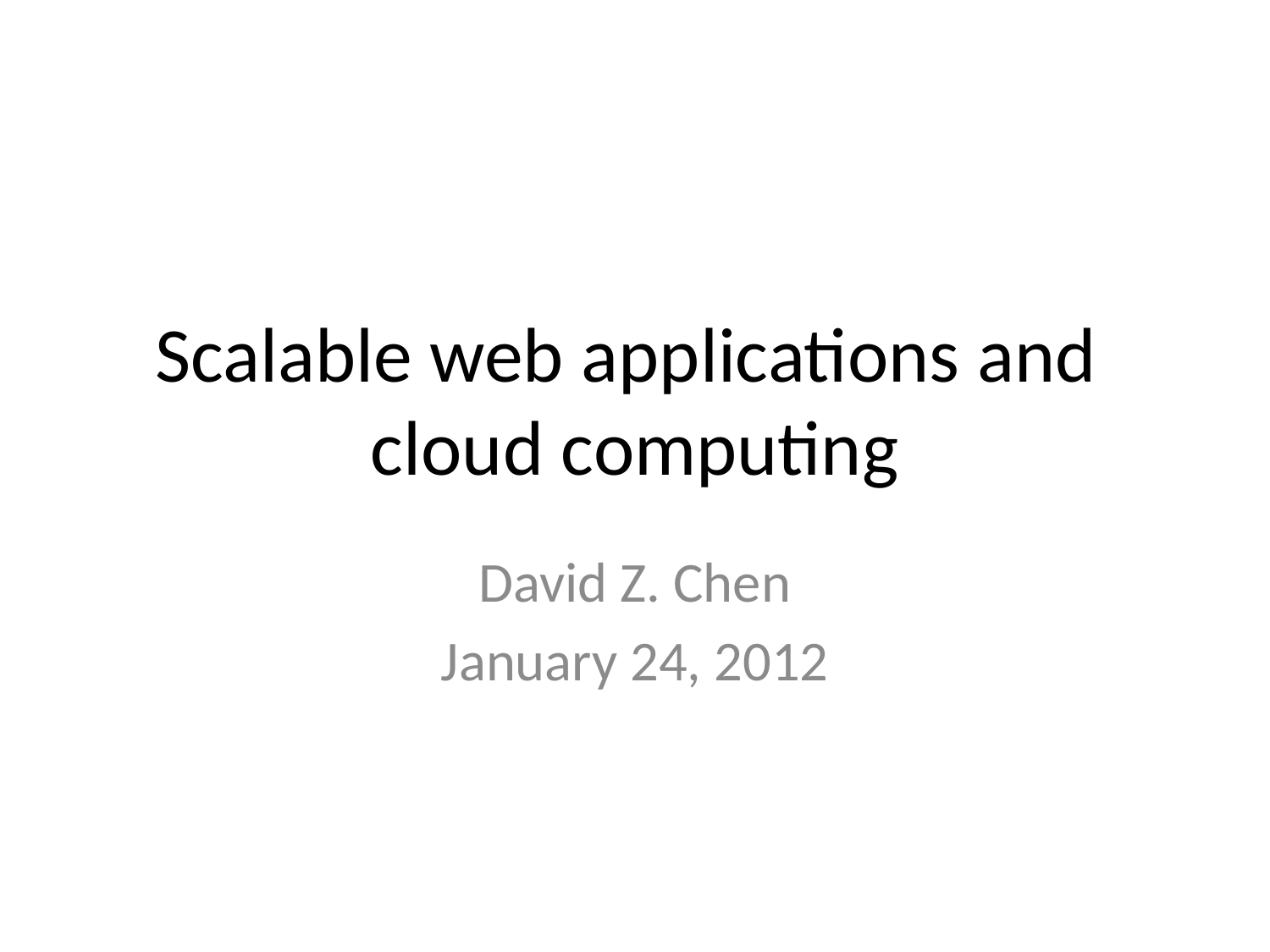

# Scalable web applications and cloud computing
David Z. Chen
January 24, 2012